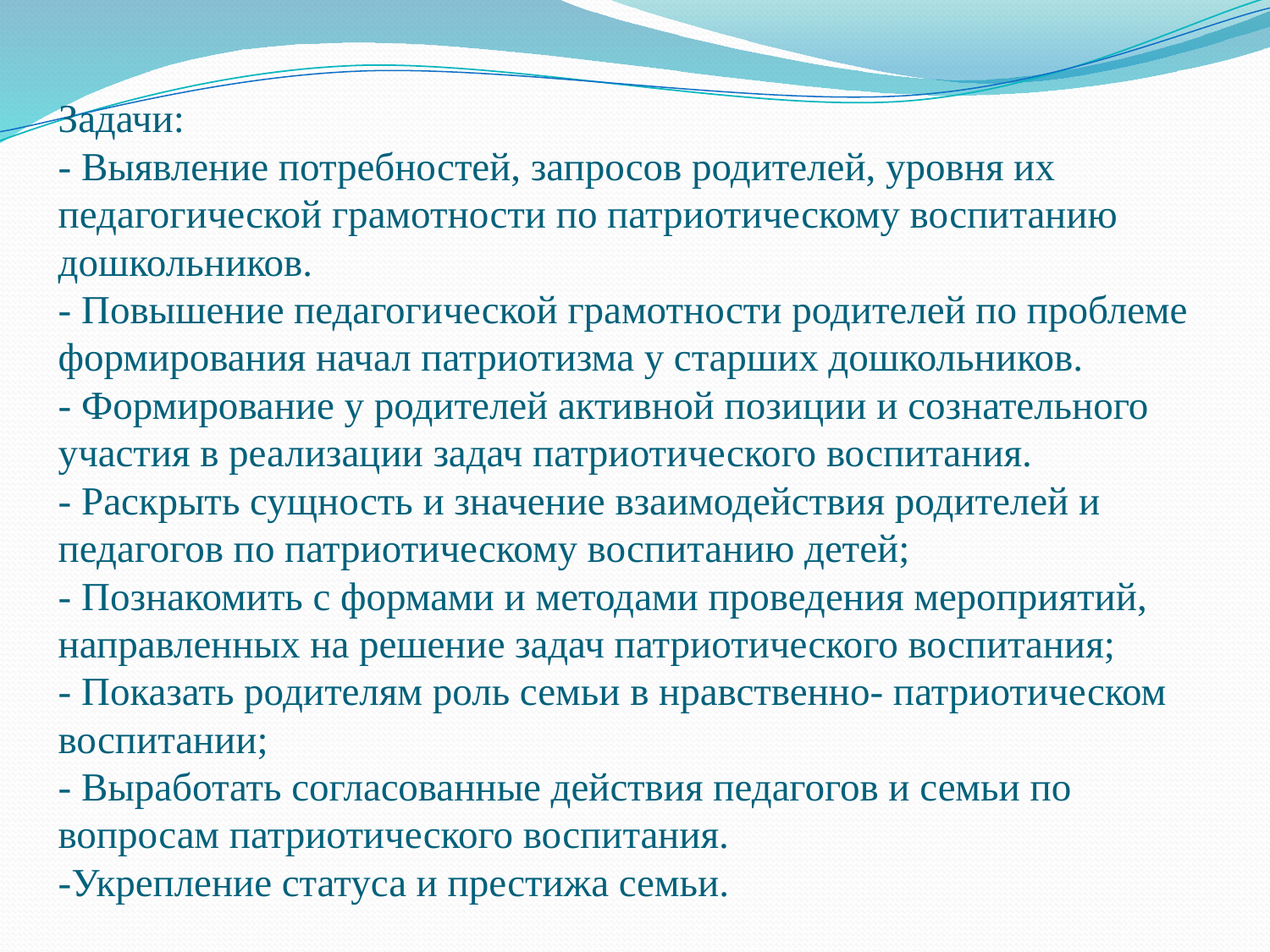

# Задачи:  - Выявление потребностей, запросов родителей, уровня их педагогической грамотности по патриотическому воспитанию дошкольников.  - Повышение педагогической грамотности родителей по проблеме формирования начал патриотизма у старших дошкольников.  - Формирование у родителей активной позиции и сознательного участия в реализации задач патриотического воспитания.  - Раскрыть сущность и значение взаимодействия родителей и педагогов по патриотическому воспитанию детей;  - Познакомить с формами и методами проведения мероприятий, направленных на решение задач патриотического воспитания;  - Показать родителям роль семьи в нравственно- патриотическом воспитании;  - Выработать согласованные действия педагогов и семьи по вопросам патриотического воспитания.  -Укрепление статуса и престижа семьи.